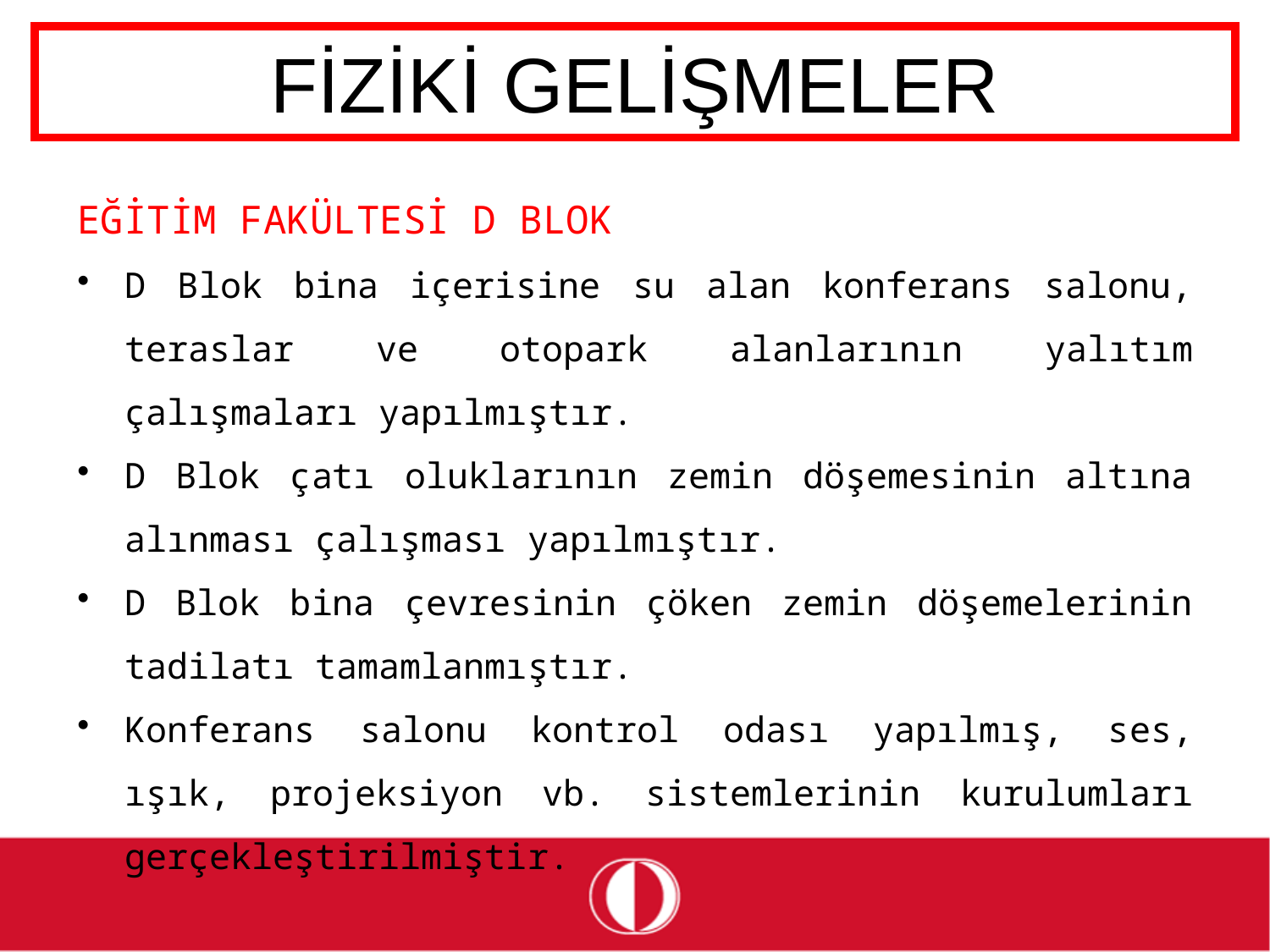

# FİZİKİ GELİŞMELER
EĞİTİM FAKÜLTESİ D BLOK
D Blok bina içerisine su alan konferans salonu, teraslar ve otopark alanlarının yalıtım çalışmaları yapılmıştır.
D Blok çatı oluklarının zemin döşemesinin altına alınması çalışması yapılmıştır.
D Blok bina çevresinin çöken zemin döşemelerinin tadilatı tamamlanmıştır.
Konferans salonu kontrol odası yapılmış, ses, ışık, projeksiyon vb. sistemlerinin kurulumları gerçekleştirilmiştir.